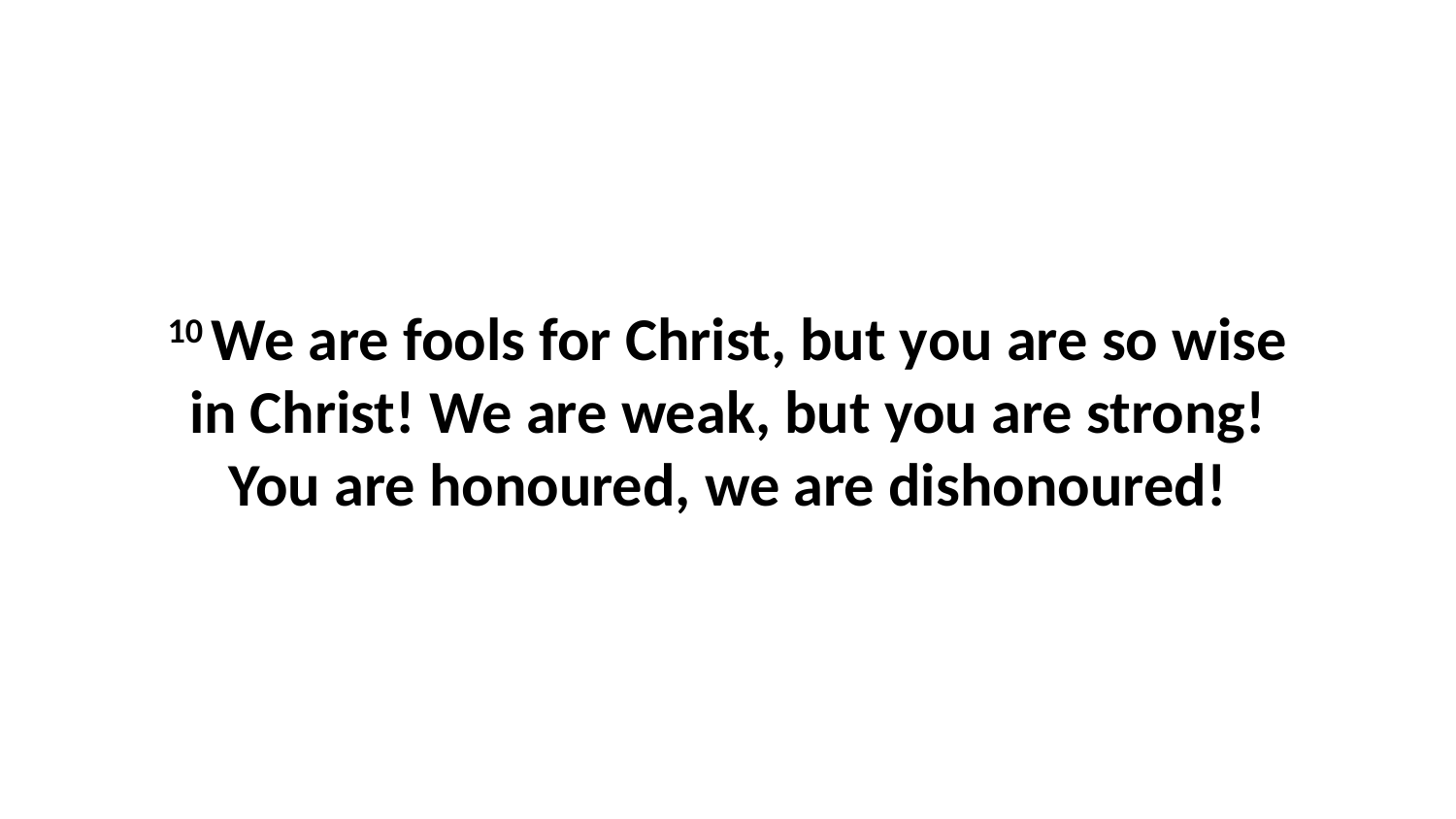

10 We are fools for Christ, but you are so wise in Christ! We are weak, but you are strong! You are honoured, we are dishonoured!